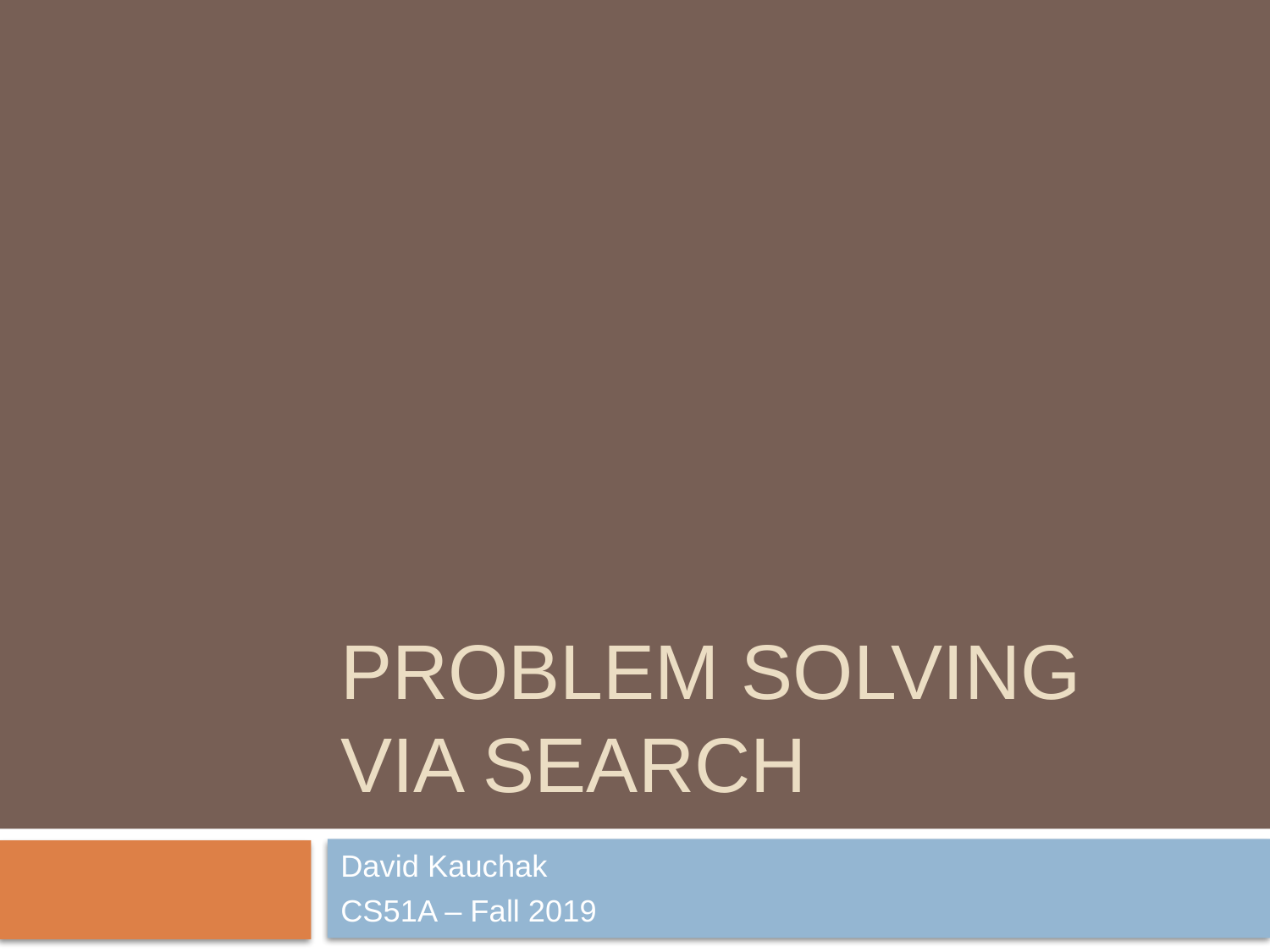

# Problem solving via search
David Kauchak
CS51A – Fall 2019